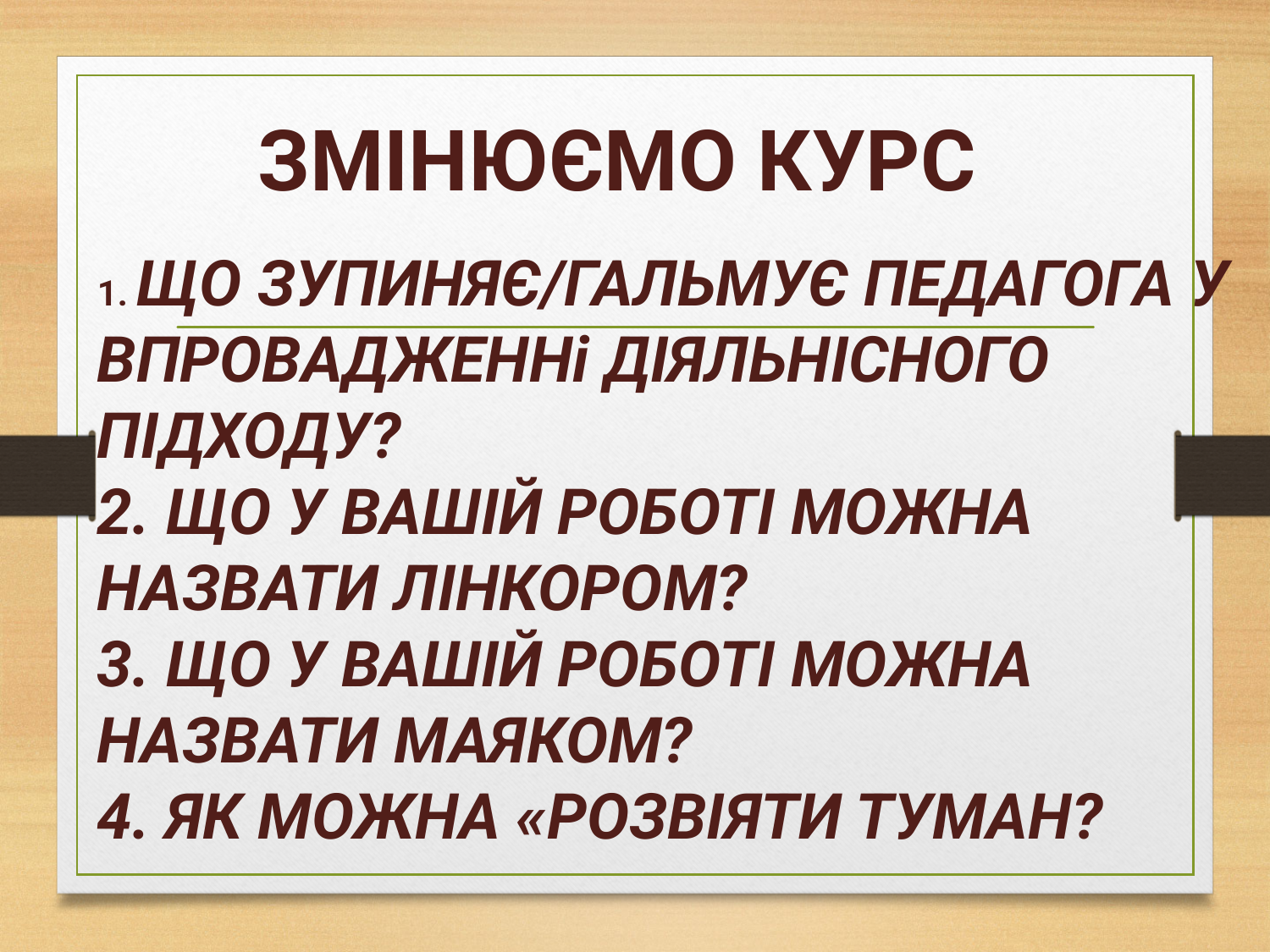

# ЗМІНЮЄМО КУРС
 ЩО ЗУПИНЯЄ/ГАЛЬМУЄ ПЕДАГОГА У ВПРОВАДЖЕННі ДІЯЛЬНІСНОГО ПІДХОДУ?
2. ЩО У ВАШІЙ РОБОТІ МОЖНА НАЗВАТИ ЛІНКОРОМ?
3. ЩО У ВАШІЙ РОБОТІ МОЖНА НАЗВАТИ МАЯКОМ?
4. ЯК МОЖНА «РОЗВІЯТИ ТУМАН?